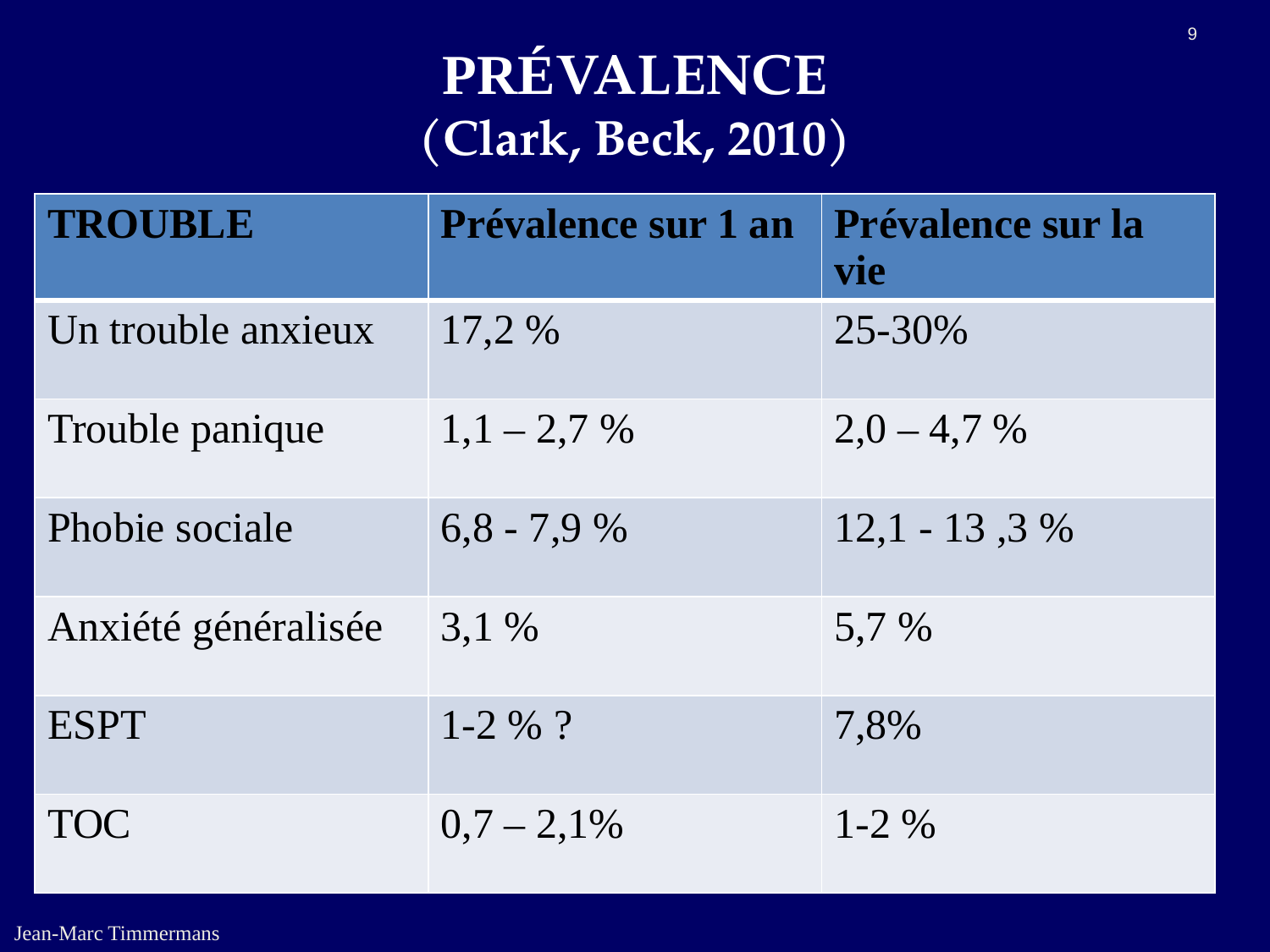

9
# PRÉVALENCE (Clark, Beck, 2010)
| TROUBLE | Prévalence sur 1 an | Prévalence sur la vie |
| --- | --- | --- |
| Un trouble anxieux | 17,2 % | 25-30% |
| Trouble panique | 1,1 – 2,7 % | 2,0 – 4,7 % |
| Phobie sociale | 6,8 - 7,9 % | 12,1 - 13 ,3 % |
| Anxiété généralisée | 3,1 % | 5,7 % |
| ESPT | 1-2 % ? | 7,8% |
| TOC | 0,7 – 2,1% | 1-2 % |